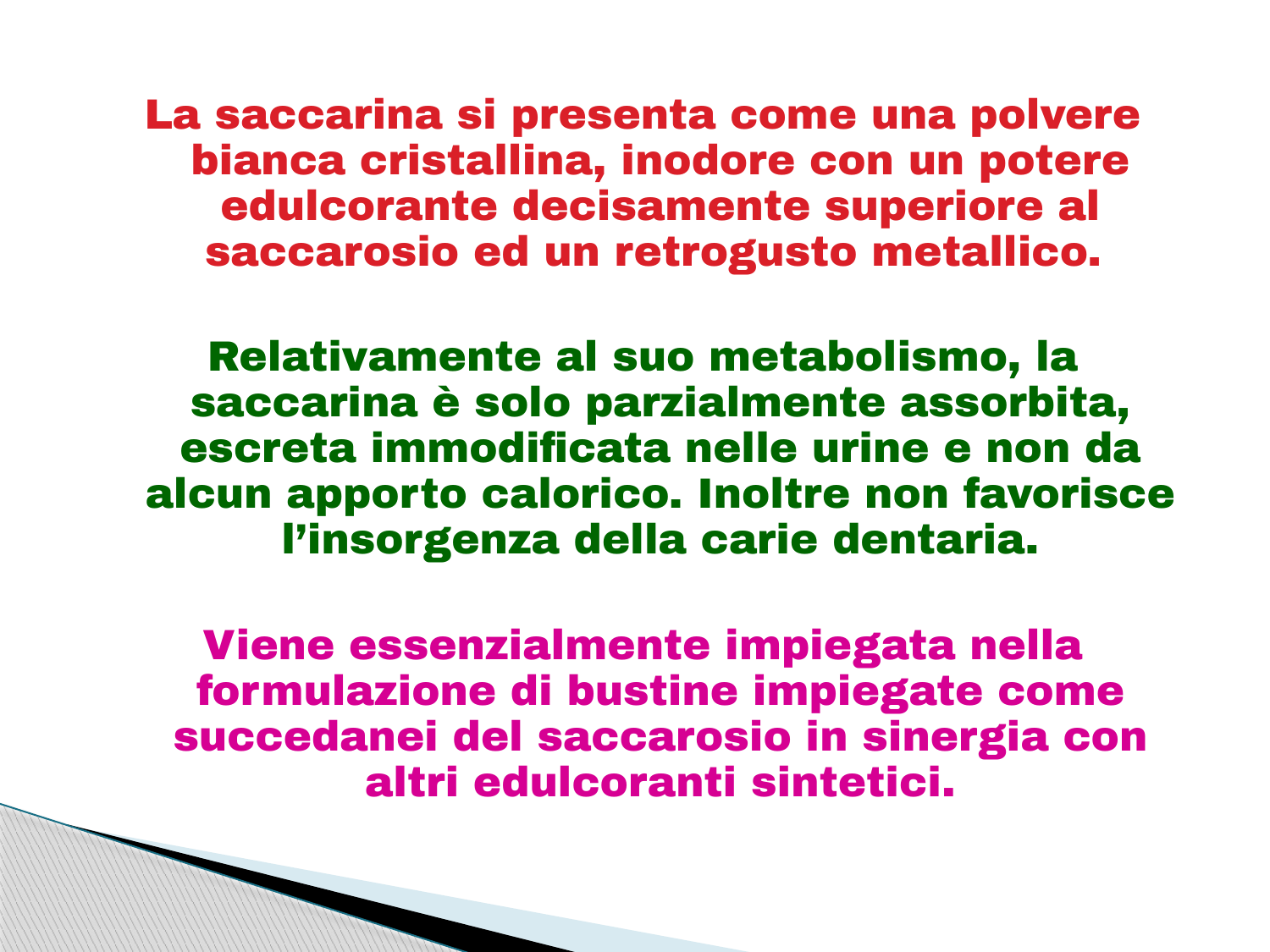

La saccarina si presenta come una polvere bianca cristallina, inodore con un potere edulcorante decisamente superiore al saccarosio ed un retrogusto metallico.

Relativamente al suo metabolismo, la saccarina è solo parzialmente assorbita, escreta immodificata nelle urine e non da alcun apporto calorico. Inoltre non favorisce l’insorgenza della carie dentaria.

Viene essenzialmente impiegata nella formulazione di bustine impiegate come succedanei del saccarosio in sinergia con altri edulcoranti sintetici.